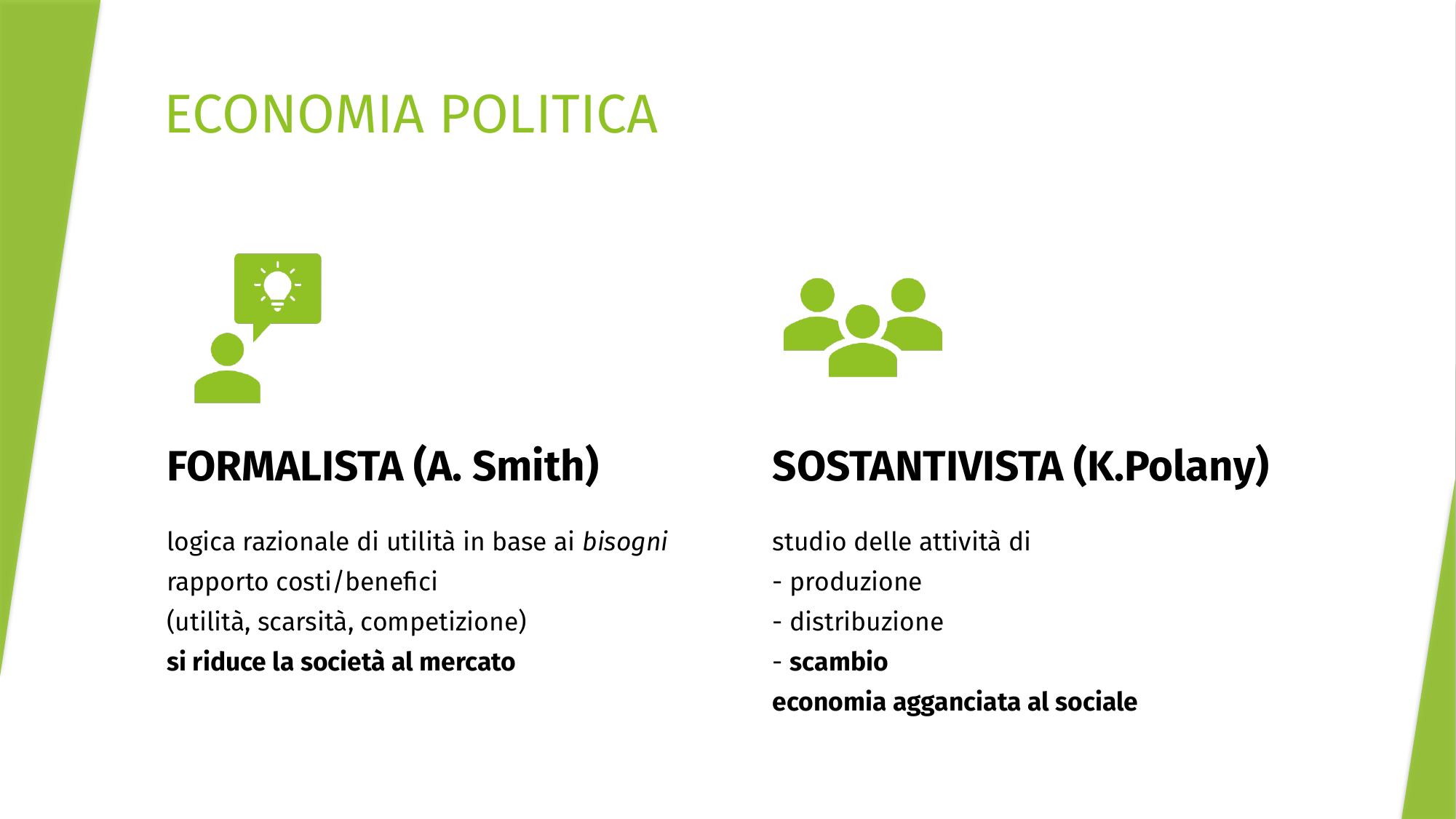

# ECONOMIA POLITICA
FORMALISTA (A. Smith)
logica razionale di utilità in base ai bisogni
rapporto costi/benefici
(utilità, scarsità, competizione)
si riduce la società al mercato
SOSTANTIVISTA (K.Polany)
studio delle attività di
- produzione
- distribuzione
- scambio
economia agganciata al sociale